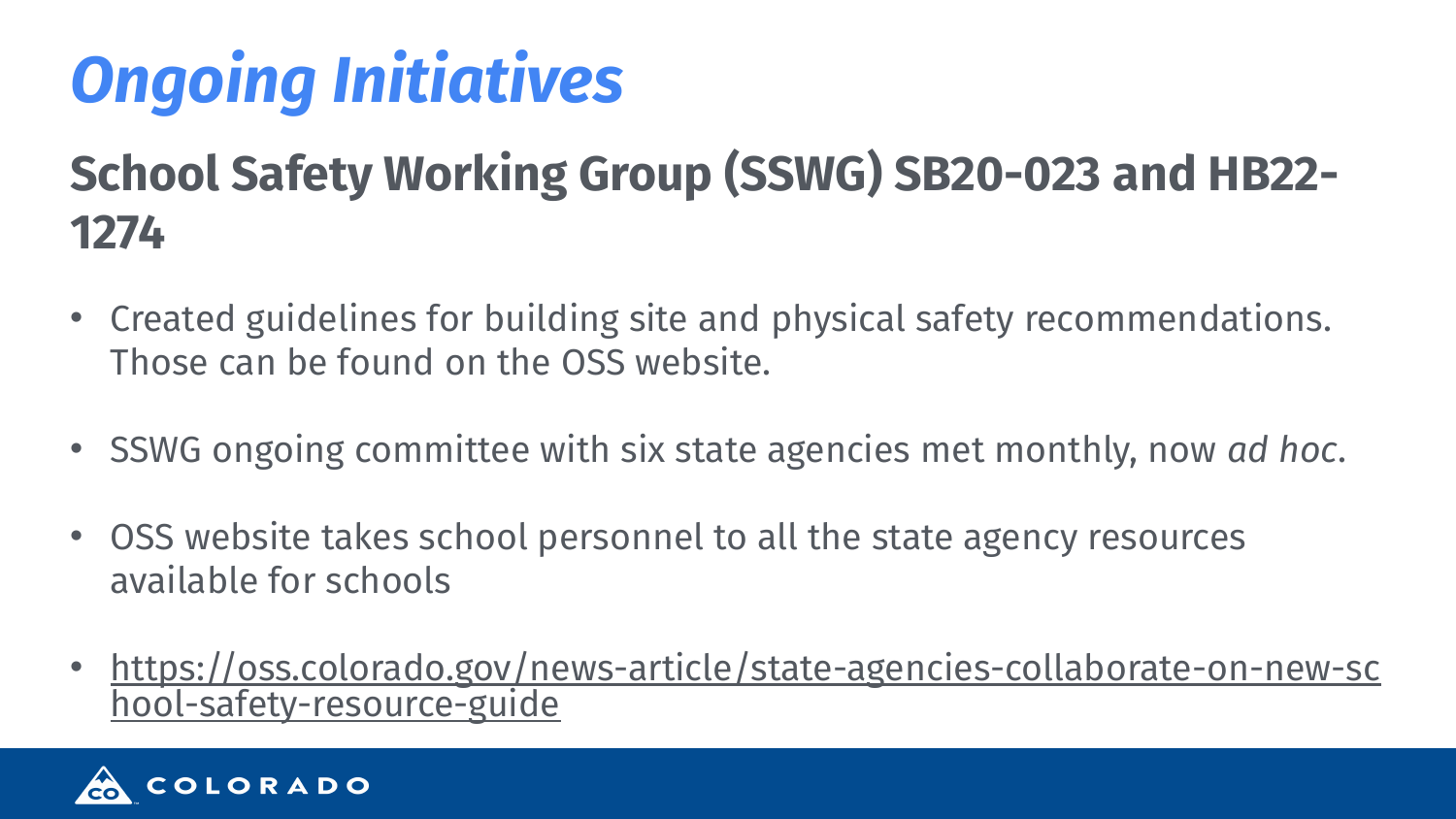

# Ongoing Initiatives
School Safety Working Group (SSWG) SB20-023 and HB22-1274

Created guidelines for building site and physical safety recommendations.  Those can be found on the OSS website.

SSWG ongoing committee with six state agencies met monthly, now ad hoc.

OSS website takes school personnel to all the state agency resources available for schools

https://oss.colorado.gov/news-article/state-agencies-collaborate-on-new-school-safety-resource-guide